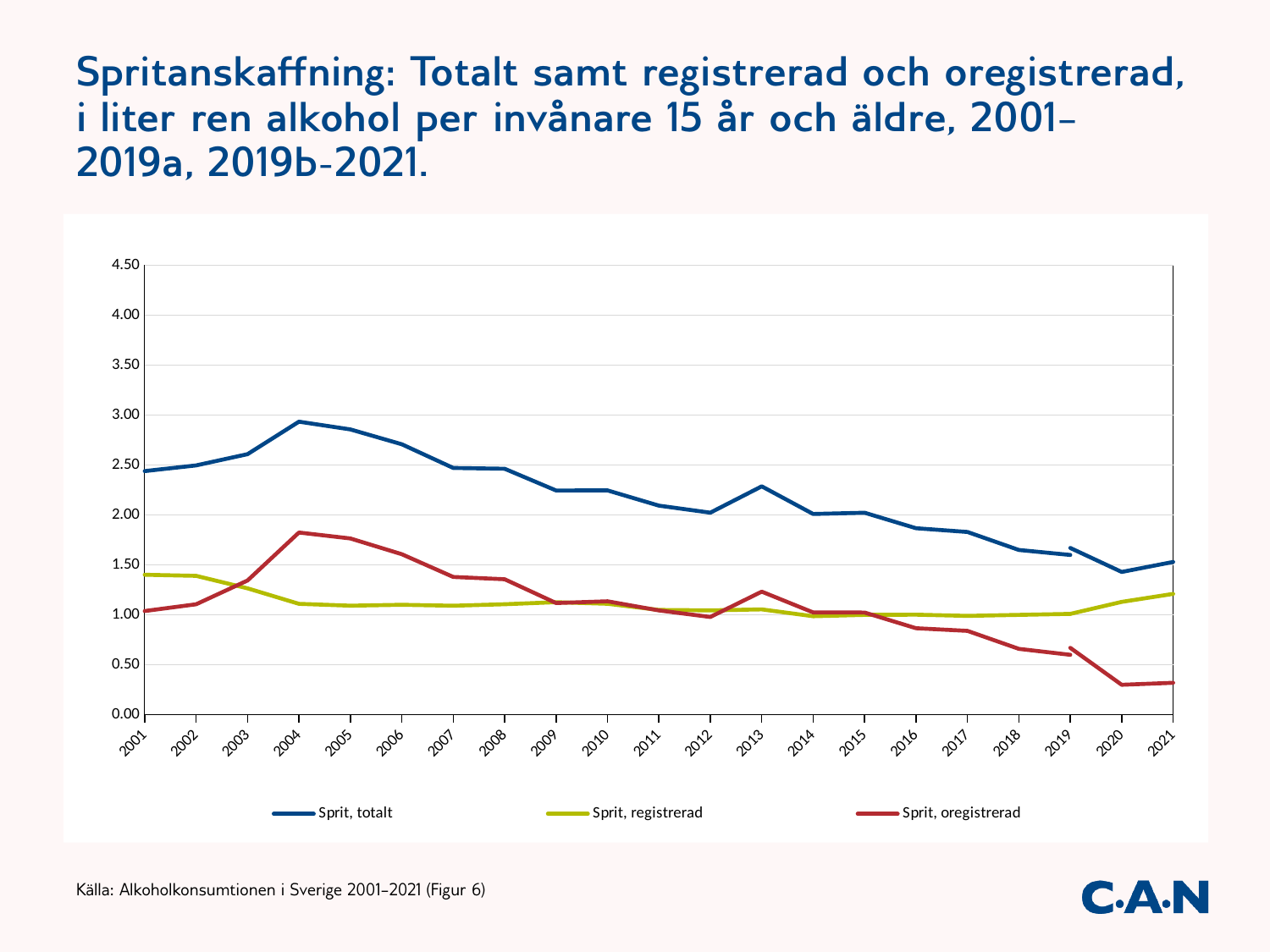

# Spritanskaffning: Totalt samt registrerad och oregistrerad, i liter ren alkohol per invånare 15 år och äldre, 2001–2019a, 2019b-2021.

### Chart

| Category | Sprit, totalt |  | Sprit, registrerad |  | Sprit, oregistrerad |  |
|---|---|---|---|---|---|---|
| 2001 | 2.440175630990237 | None | 1.4018044951654258 | None | 1.0383711358248109 | None |
| 2002 | 2.496981653183482 | None | 1.391007991280503 | None | 1.105973661902979 | None |
| 2003 | 2.6099795310542317 | None | 1.2656347685408613 | None | 1.3443447625133702 | None |
| 2004 | 2.9351297751158976 | None | 1.1106569889836992 | None | 1.824472786132198 | None |
| 2005 | 2.857640842033488 | None | 1.0923420350218833 | None | 1.7652988070116045 | None |
| 2006 | 2.708682572261217 | None | 1.101145407057685 | None | 1.6075371652035322 | None |
| 2007 | 2.471508834222166 | None | 1.0917854992295706 | None | 1.3797233349925955 | None |
| 2008 | 2.463429756983235 | None | 1.1067442663490599 | None | 1.3566854906341752 | None |
| 2009 | 2.2457840564155314 | None | 1.1271206339427358 | None | 1.1186634224727956 | None |
| 2010 | 2.2471638672977825 | None | 1.110997461626403 | None | 1.1361664056713794 | None |
| 2011 | 2.0944977311807715 | None | 1.0497027719731888 | None | 1.0447949592075827 | None |
| 2012 | 2.0238752646736664 | None | 1.0450421837644202 | None | 0.9788330809092464 | None |
| 2013 | 2.287727039727143 | None | 1.055099522613767 | None | 1.2326275171133763 | None |
| 2014 | 2.0109727088333575 | None | 0.9865487571995536 | None | 1.0244239516338038 | None |
| 2015 | 2.0233558337532784 | None | 1.0000451119407587 | None | 1.02331072181252 | None |
| 2016 | 1.8683224743112081 | None | 1.0018213362139405 | None | 0.8665011380972677 | None |
| 2017 | 1.83 | None | 0.99 | None | 0.84 | None |
| 2018 | 1.65 | None | 1.0 | None | 0.66 | None |
| 2019 | 1.6 | 1.67 | 1.01 | 1.01 | 0.6 | 0.67 |
| 2020 | None | 1.43 | None | 1.13 | None | 0.3 |
| 2021 | None | 1.53 | None | 1.21 | None | 0.32 |
Källa: Alkoholkonsumtionen i Sverige 2001–2021 (Figur 6)